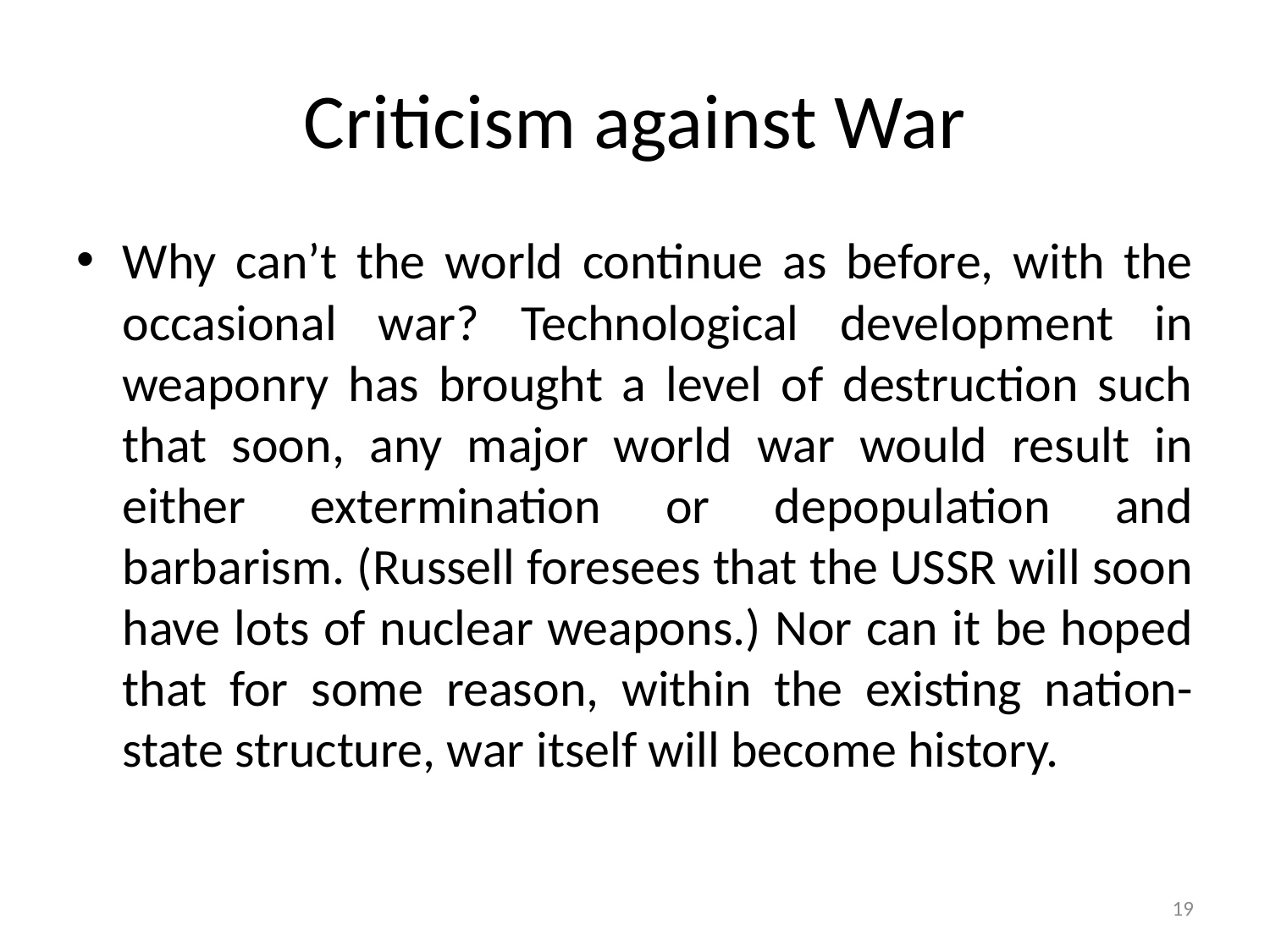

# Criticism against War
Why can’t the world continue as before, with the occasional war? Technological development in weaponry has brought a level of destruction such that soon, any major world war would result in either extermination or depopulation and barbarism. (Russell foresees that the USSR will soon have lots of nuclear weapons.) Nor can it be hoped that for some reason, within the existing nation-state structure, war itself will become history.
19